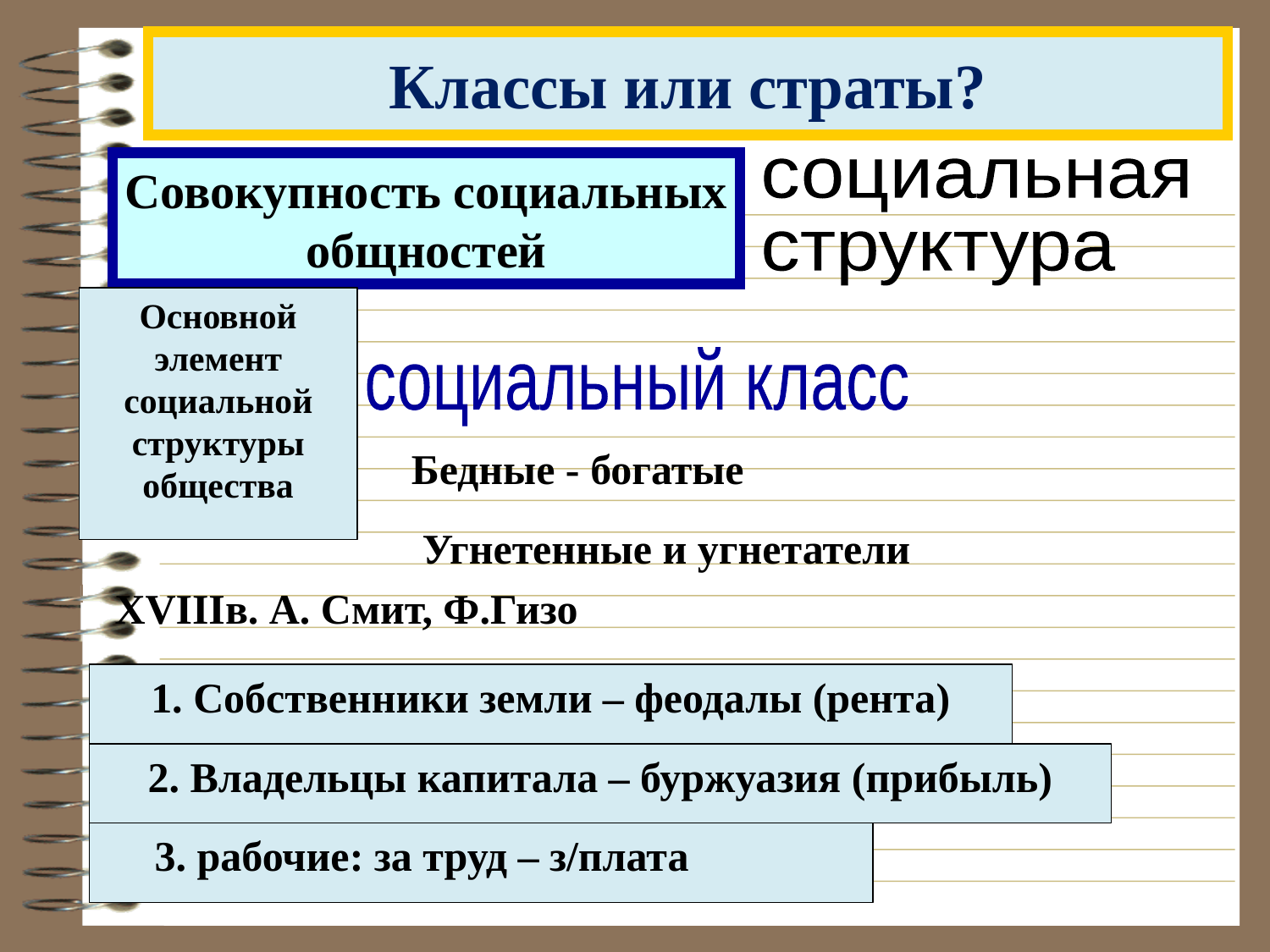

# Классы или страты?
Совокупность социальных
общностей
социальная
структура
Основной элемент социальной структуры общества
социальный класс
Бедные - богатые
Угнетенные и угнетатели
XVIIIв. А. Смит, Ф.Гизо
1. Собственники земли – феодалы (рента)
2. Владельцы капитала – буржуазия (прибыль)
     3. рабочие: за труд – з/плата